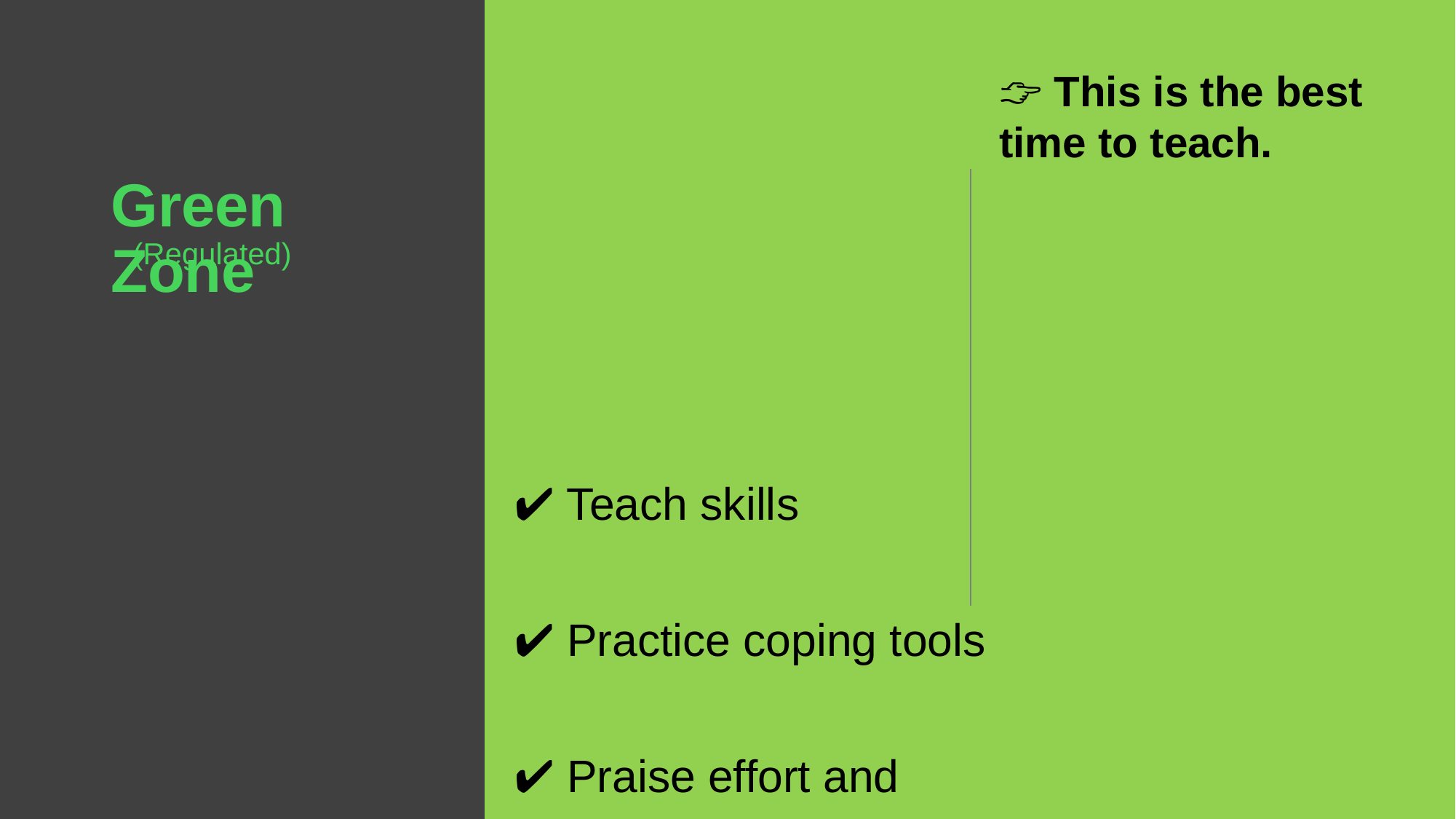

👉 This is the best time to teach.
# Green Zone
(Regulated)
✔ Teach skills
✔ Practice coping tools
✔ Praise effort and awareness